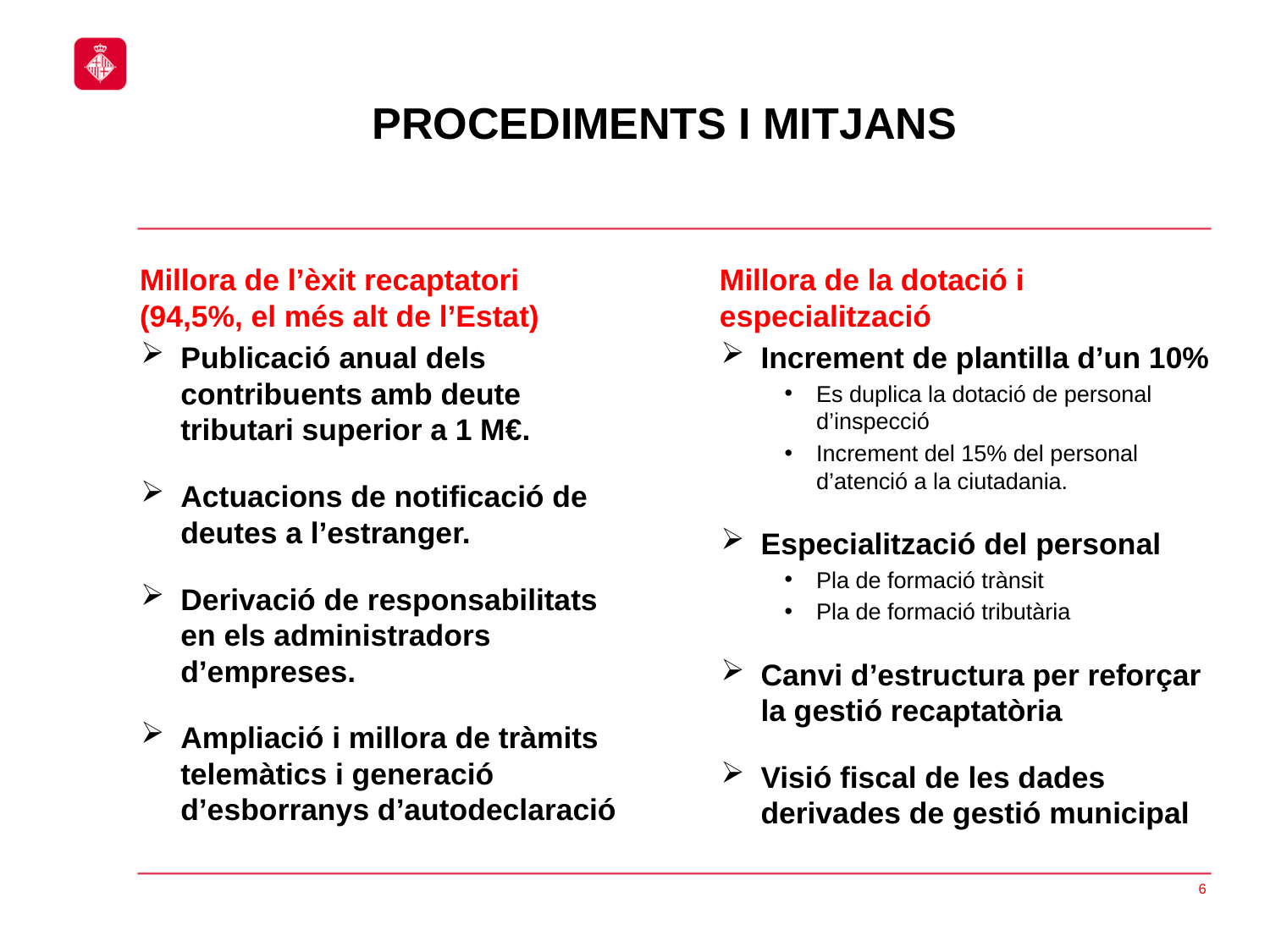

PROCEDIMENTS I MITJANS
Millora de l’èxit recaptatori
(94,5%, el més alt de l’Estat)
Publicació anual dels contribuents amb deute tributari superior a 1 M€.

Actuacions de notificació de deutes a l’estranger.

Derivació de responsabilitats en els administradors d’empreses.

Ampliació i millora de tràmits telemàtics i generació d’esborranys d’autodeclaració
Millora de la dotació i especialització
Increment de plantilla d’un 10%
Es duplica la dotació de personal d’inspecció
Increment del 15% del personal d’atenció a la ciutadania.

Especialització del personal
Pla de formació trànsit
Pla de formació tributària

Canvi d’estructura per reforçar la gestió recaptatòria

Visió fiscal de les dades derivades de gestió municipal
6